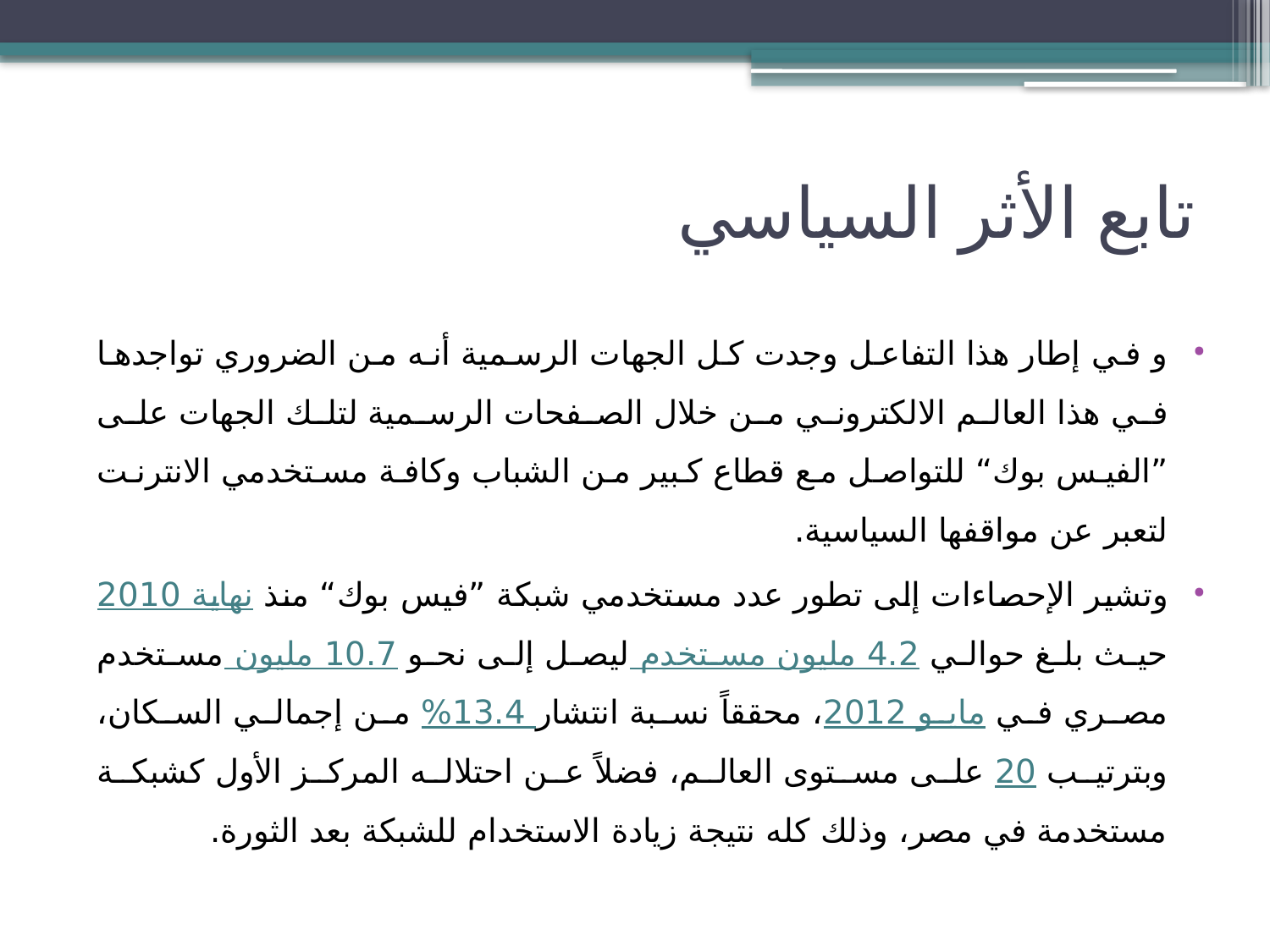

# تابع الأثر السياسي
و في إطار هذا التفاعل وجدت كل الجهات الرسمية أنه من الضروري تواجدها في هذا العالم الالكتروني من خلال الصفحات الرسمية لتلك الجهات على ”الفيس بوك“ للتواصل مع قطاع كبير من الشباب وكافة مستخدمي الانترنت لتعبر عن مواقفها السياسية.
وتشير الإحصاءات إلى تطور عدد مستخدمي شبكة ”فيس بوك“ منذ نهاية 2010 حيث بلغ حوالي 4.2 مليون مستخدم ليصل إلى نحو 10.7 مليون مستخدم مصري في مايو 2012، محققاً نسبة انتشار 13.4% من إجمالي السكان، وبترتيب 20 على مستوى العالم، فضلاً عن احتلاله المركز الأول كشبكة مستخدمة في مصر، وذلك كله نتيجة زيادة الاستخدام للشبكة بعد الثورة.